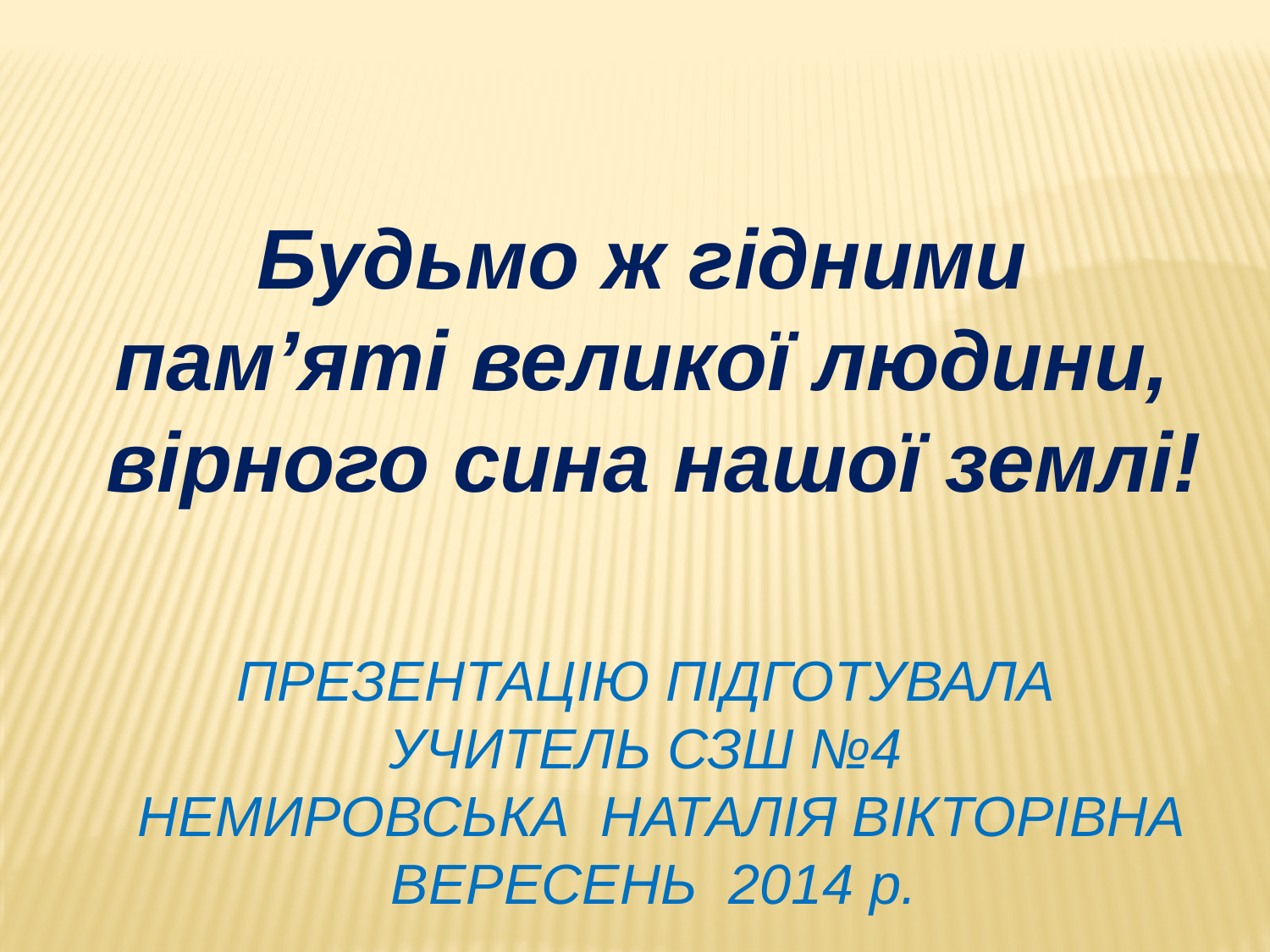

Будьмо ж гідними
пам’яті великої людини,
вірного сина нашої землі!

ПРЕЗЕНТАЦІЮ ПІДГОТУВАЛА
УЧИТЕЛЬ СЗШ №4
 НЕМИРОВСЬКА  НАТАЛІЯ ВІКТОРІВНА
ВЕРЕСЕНЬ  2014 р.